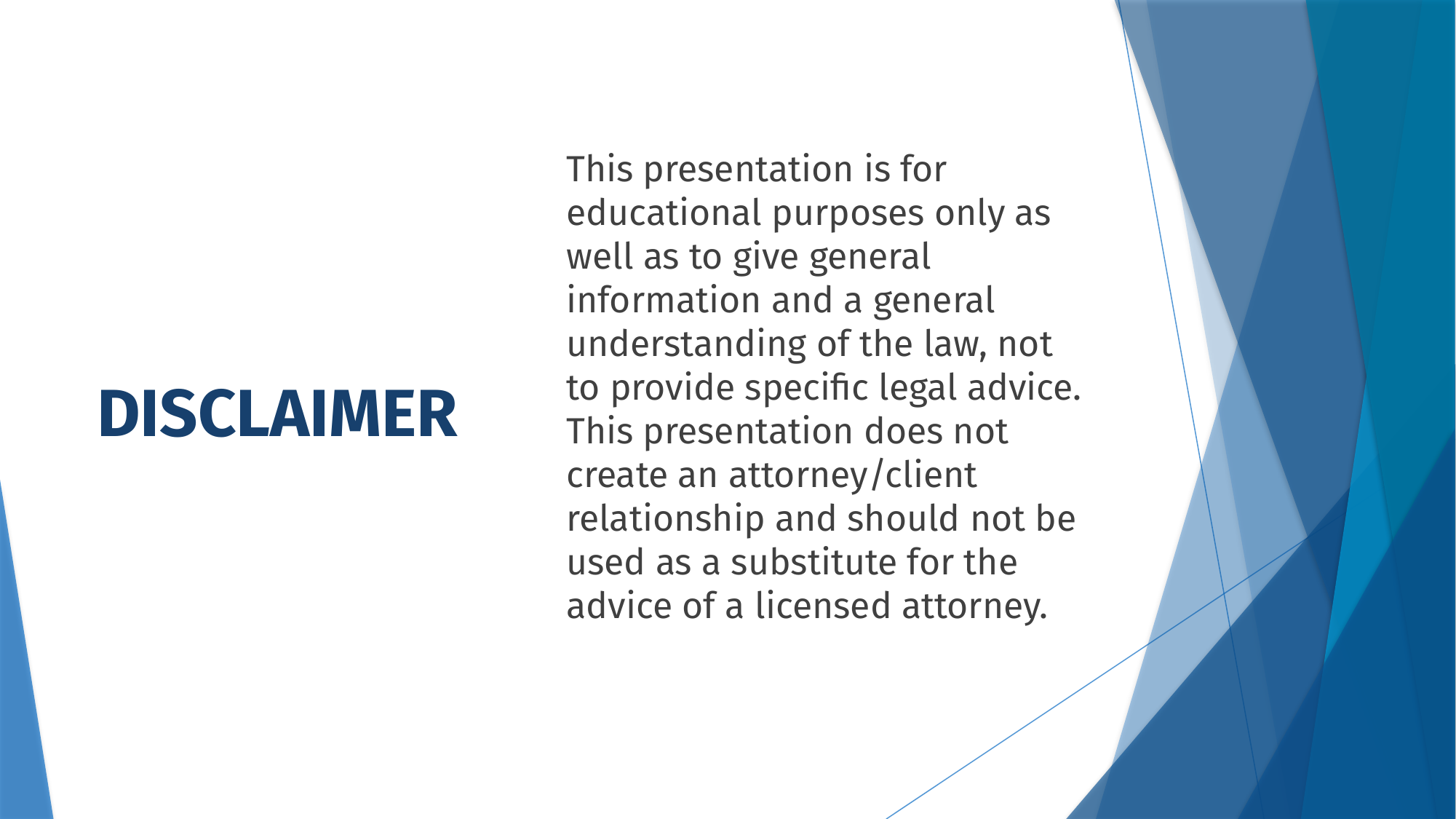

# DISCLAIMER
This presentation is for educational purposes only as well as to give general information and a general understanding of the law, not to provide specific legal advice. This presentation does not create an attorney/client relationship and should not be used as a substitute for the advice of a licensed attorney.